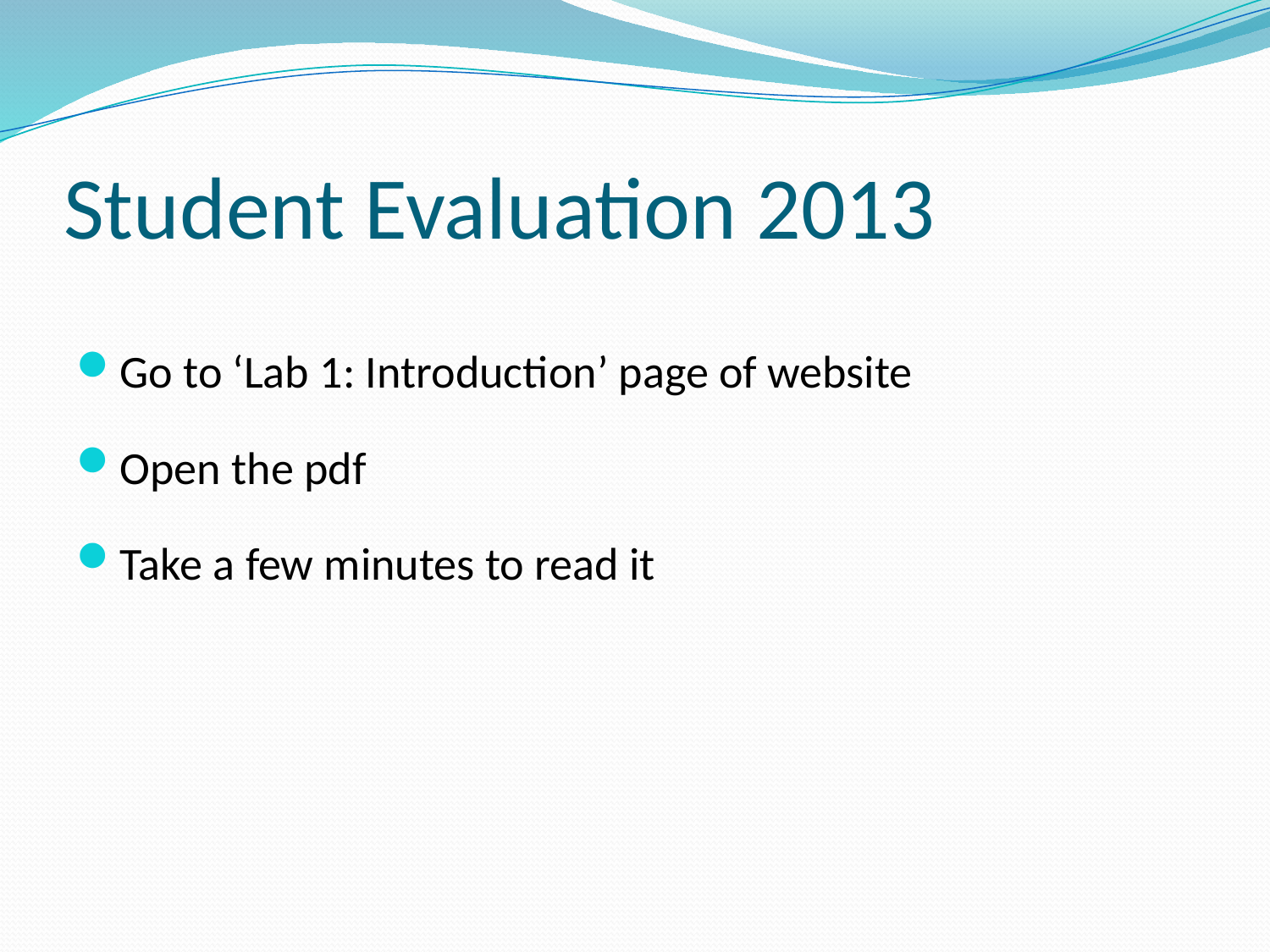

# Student Evaluation 2013
Go to ‘Lab 1: Introduction’ page of website
Open the pdf
Take a few minutes to read it